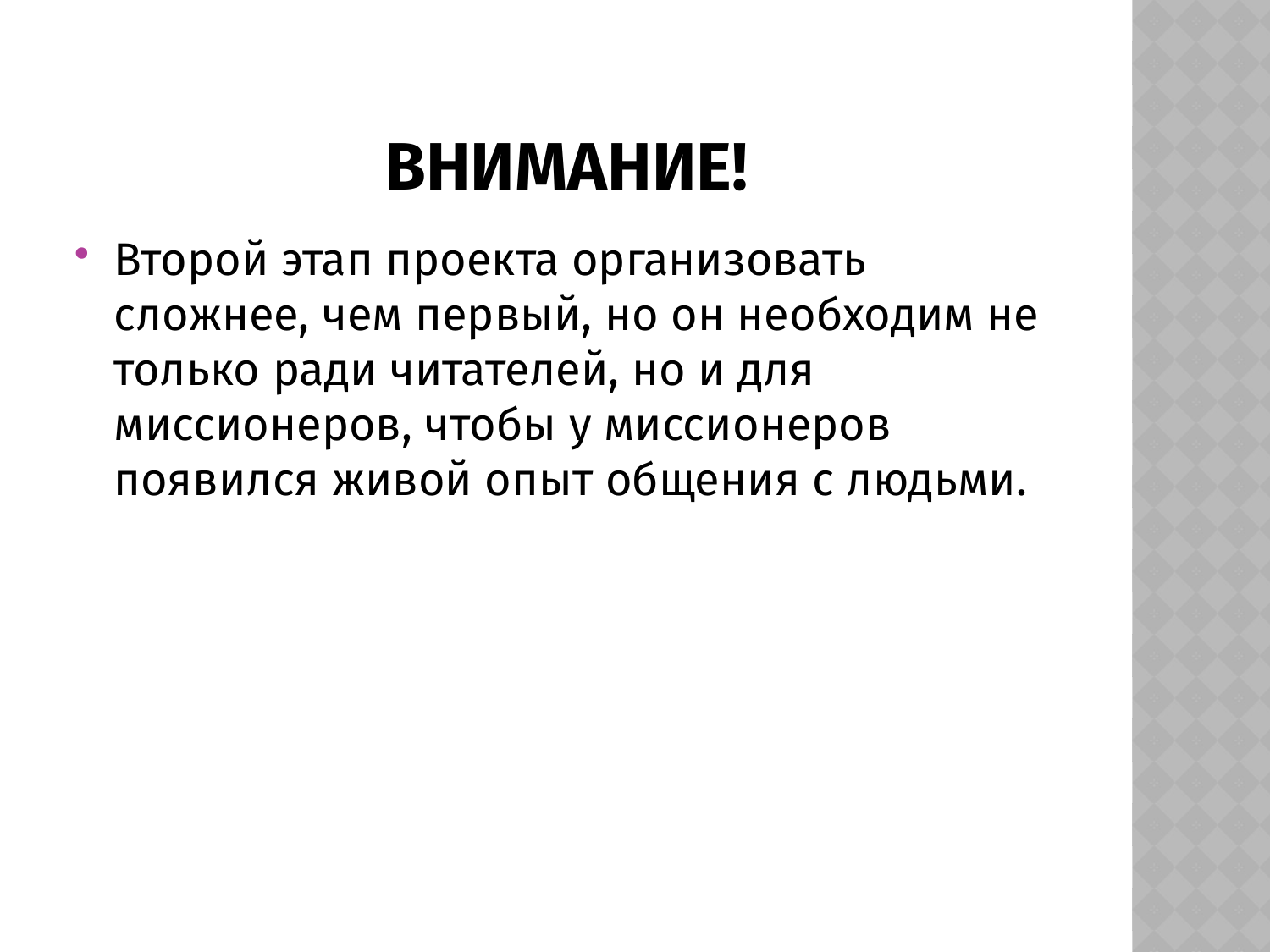

# Внимание!
Второй этап проекта организовать сложнее, чем первый, но он необходим не только ради читателей, но и для миссионеров, чтобы у миссионеров появился живой опыт общения с людьми.